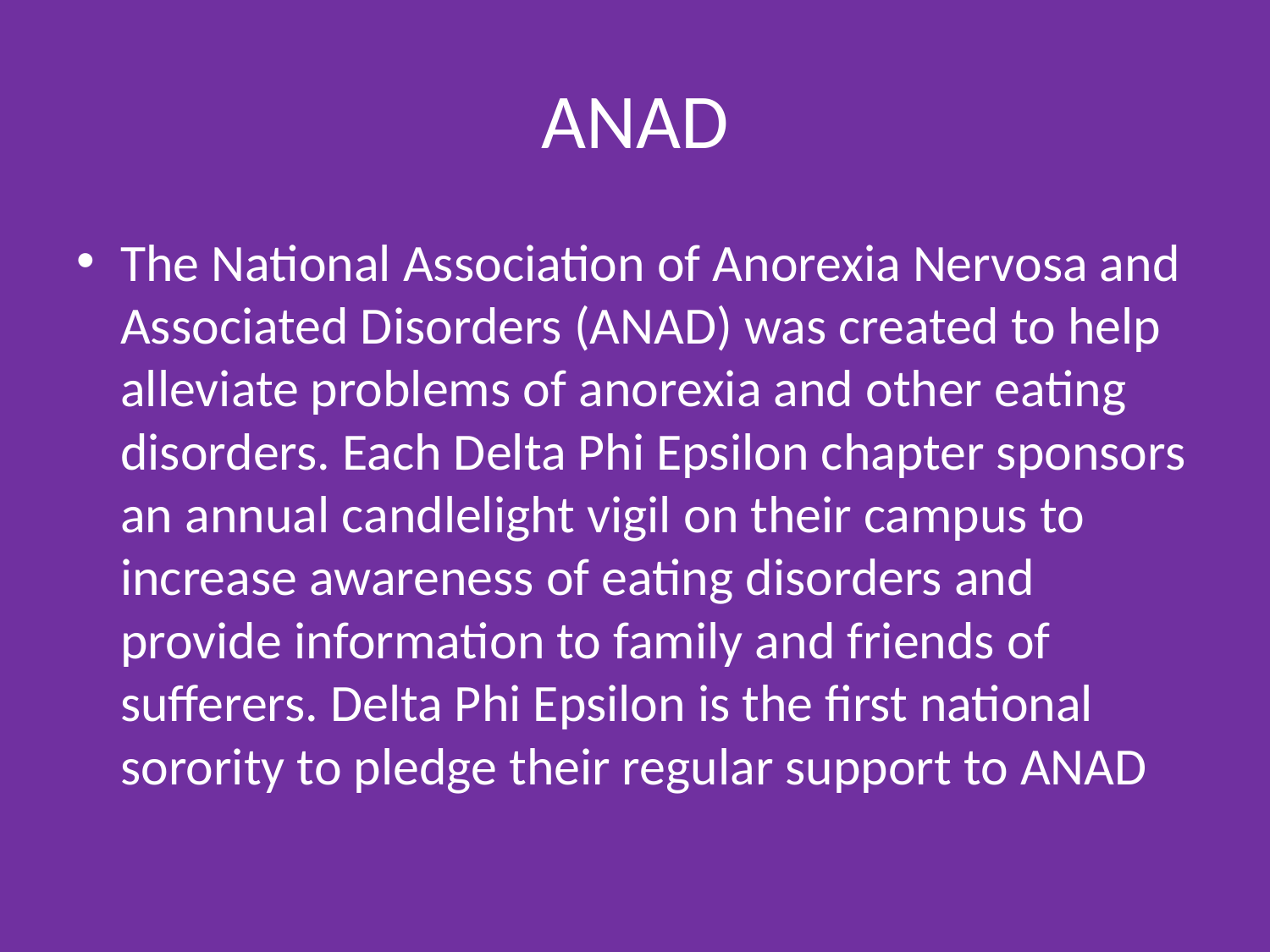

# ANAD
The National Association of Anorexia Nervosa and Associated Disorders (ANAD) was created to help alleviate problems of anorexia and other eating disorders. Each Delta Phi Epsilon chapter sponsors an annual candlelight vigil on their campus to increase awareness of eating disorders and provide information to family and friends of sufferers. Delta Phi Epsilon is the first national sorority to pledge their regular support to ANAD